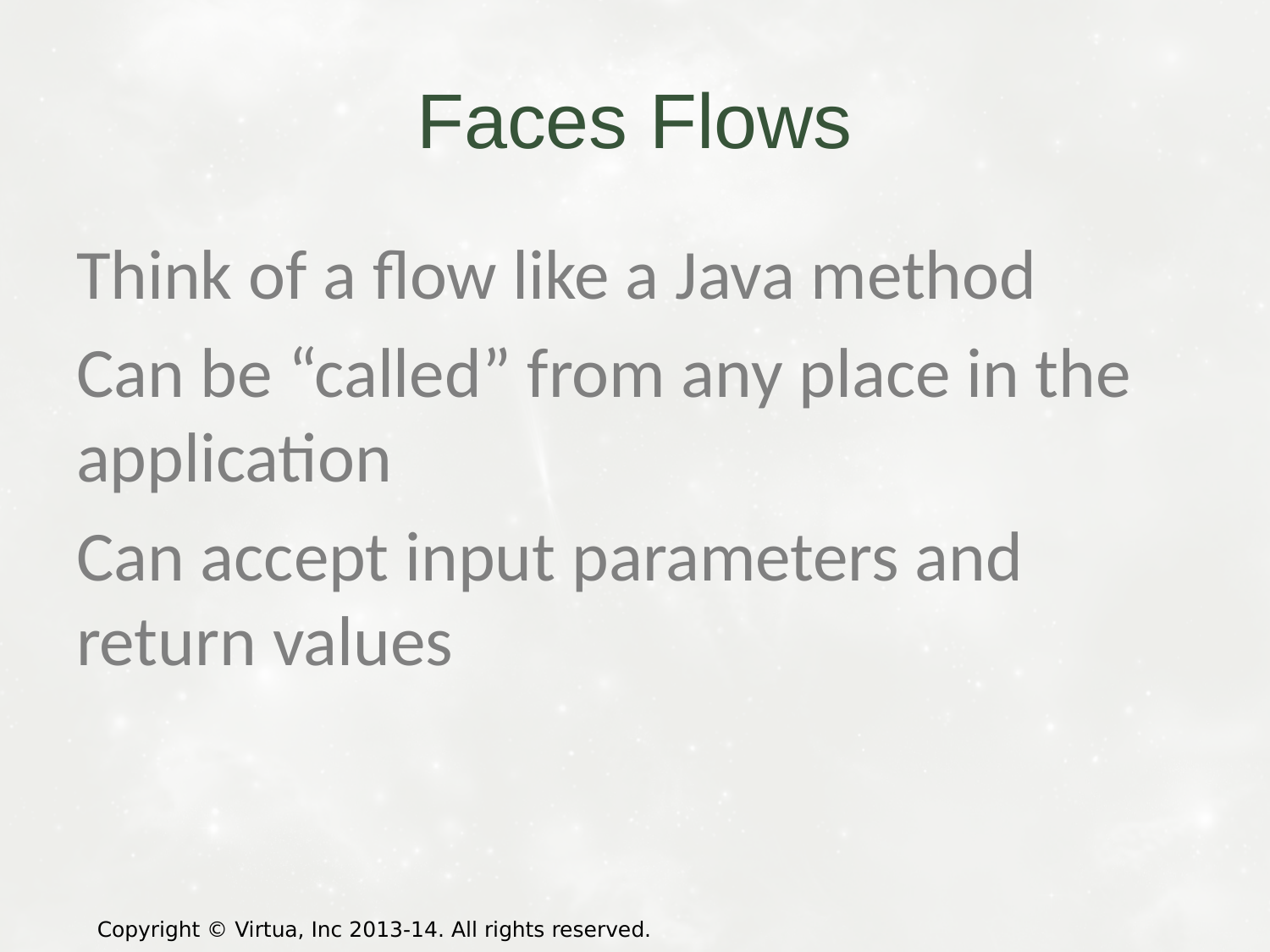

# Faces Flows
Think of a flow like a Java method
Can be “called” from any place in the application
Can accept input parameters and return values
Copyright © Virtua, Inc 2013-14. All rights reserved.